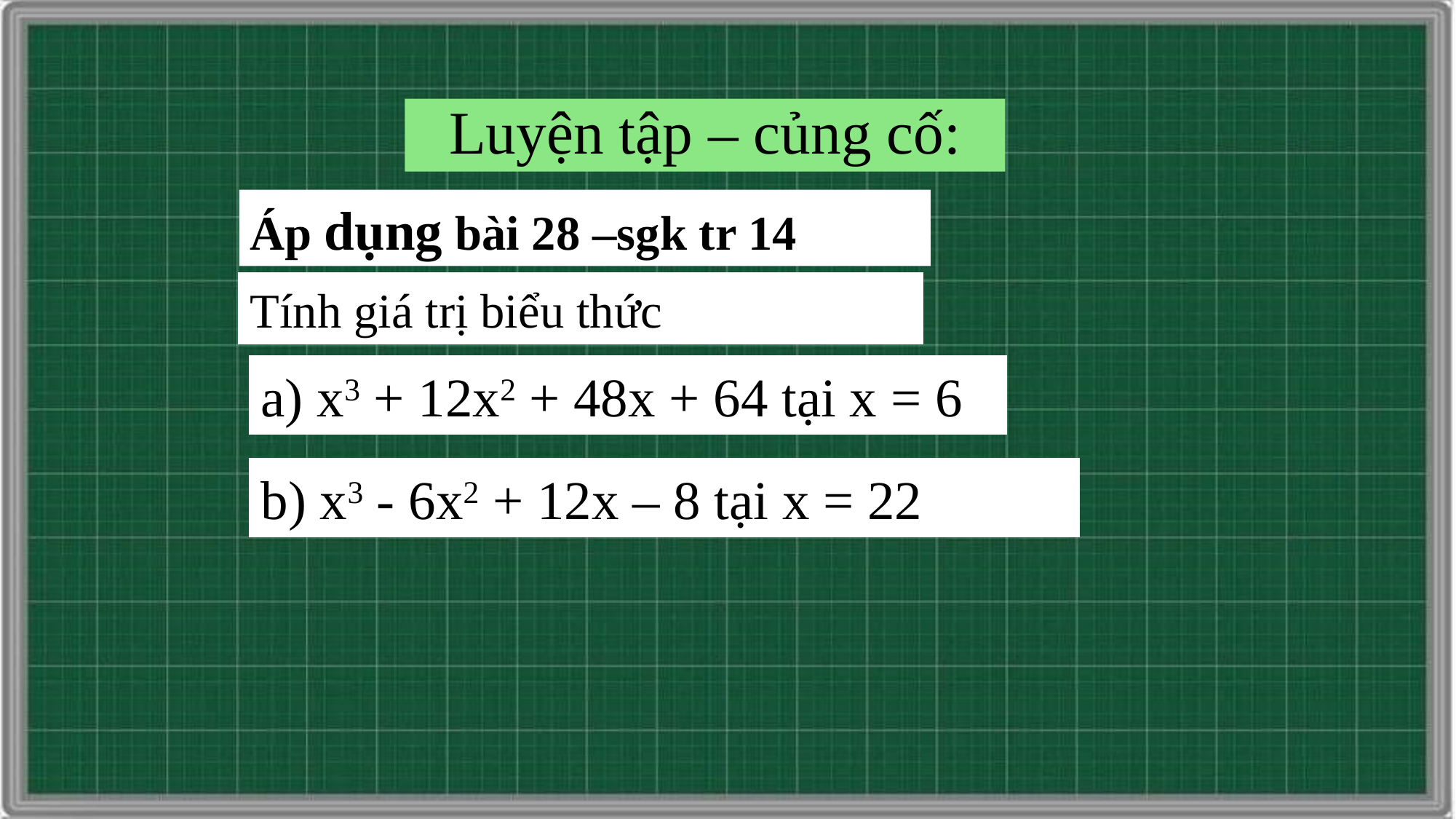

Luyện tập – củng cố:
Áp dụng bài 28 –sgk tr 14

Tính giá trị biểu thức
a) x3 + 12x2 + 48x + 64 tại x = 6
b) x3 - 6x2 + 12x – 8 tại x = 22